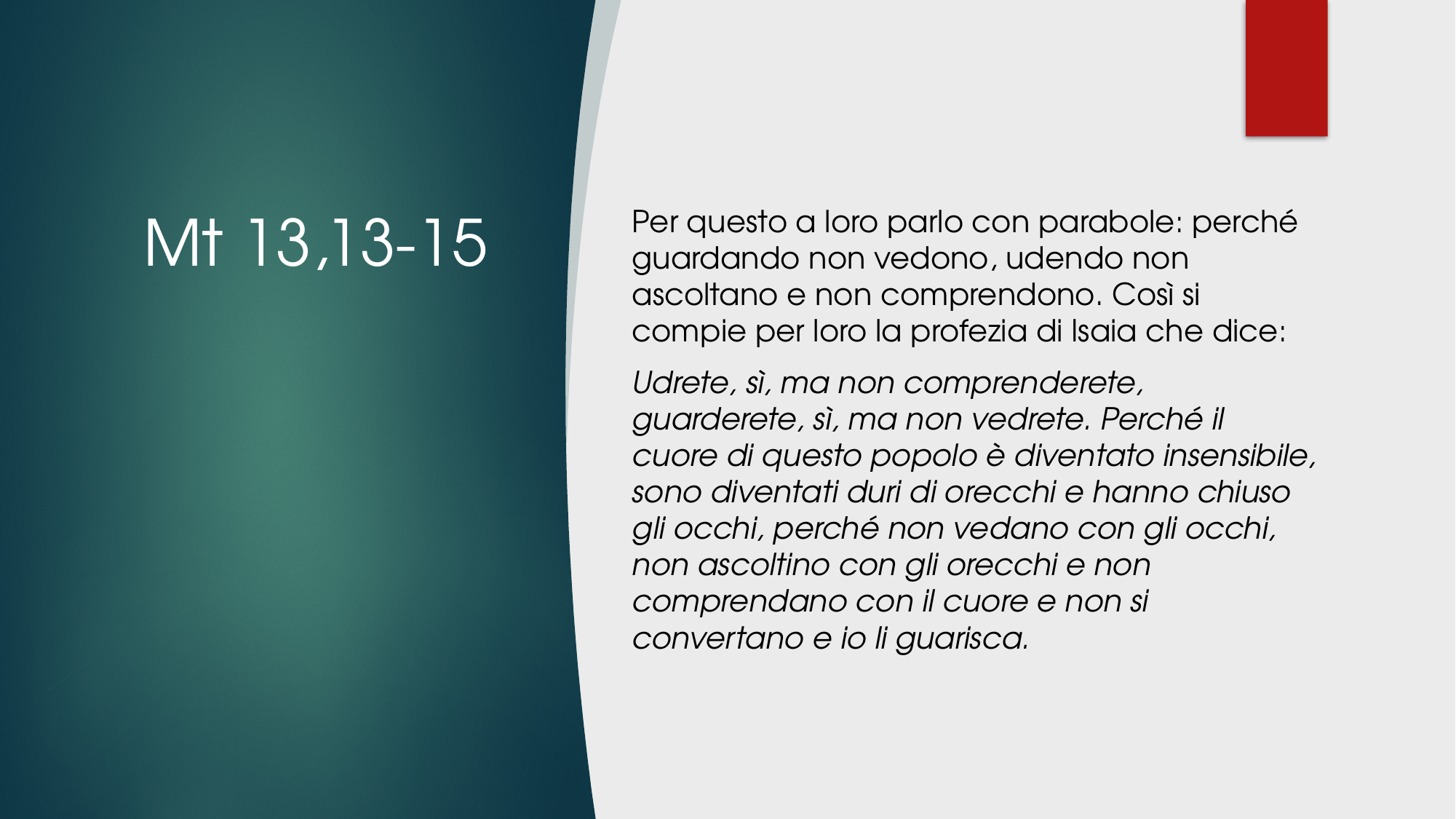

# Mt 13,13-15
Per questo a loro parlo con parabole: perché guardando non vedono, udendo non ascoltano e non comprendono. Così si compie per loro la profezia di Isaia che dice:
Udrete, sì, ma non comprenderete, guarderete, sì, ma non vedrete. Perché il cuore di questo popolo è diventato insensibile, sono diventati duri di orecchi e hanno chiuso gli occhi, perché non vedano con gli occhi, non ascoltino con gli orecchi e non comprendano con il cuore e non si convertano e io li guarisca.